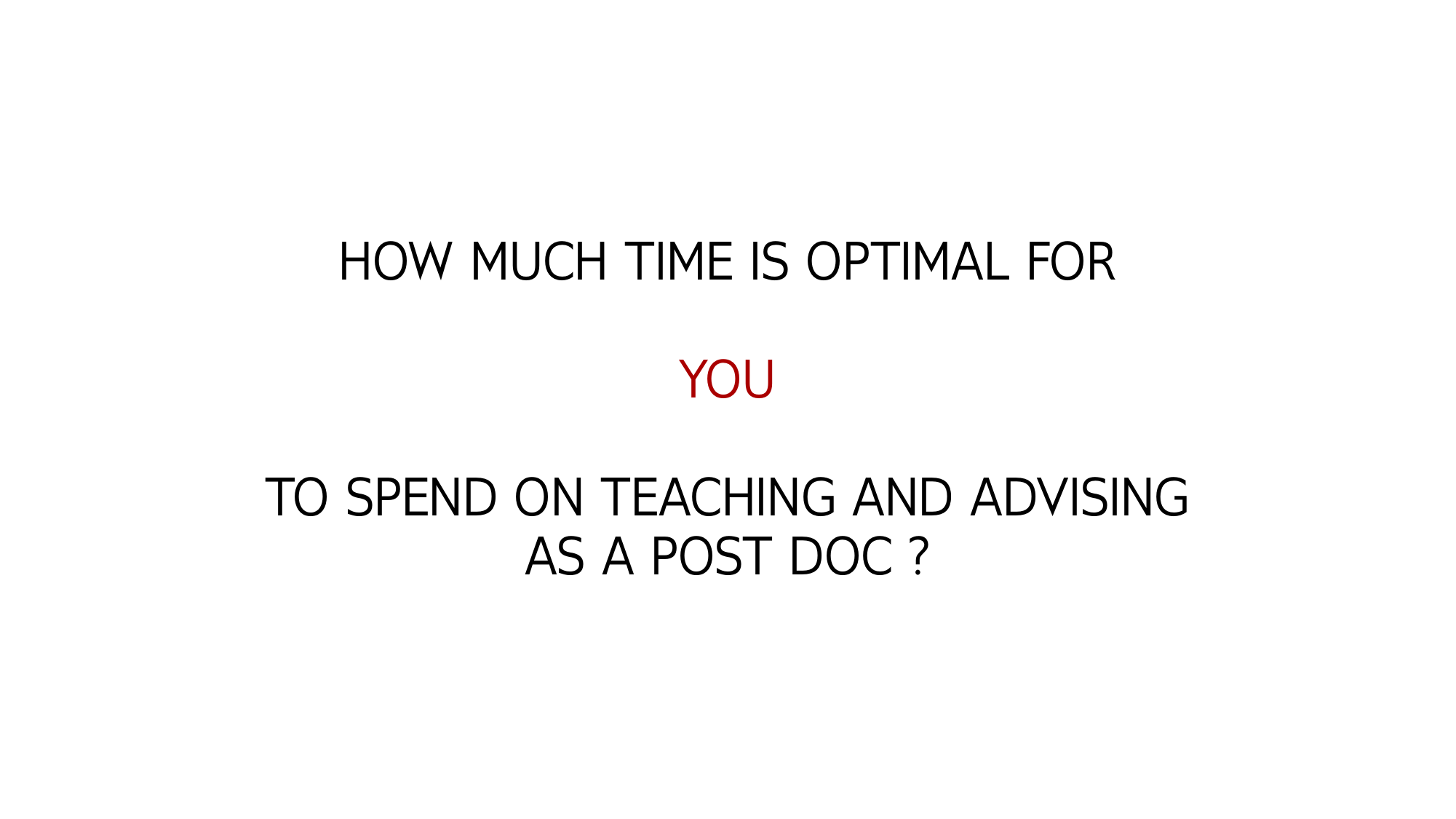

# How much time is optimal for you to spend on teaching and advising as a Post Doc ?